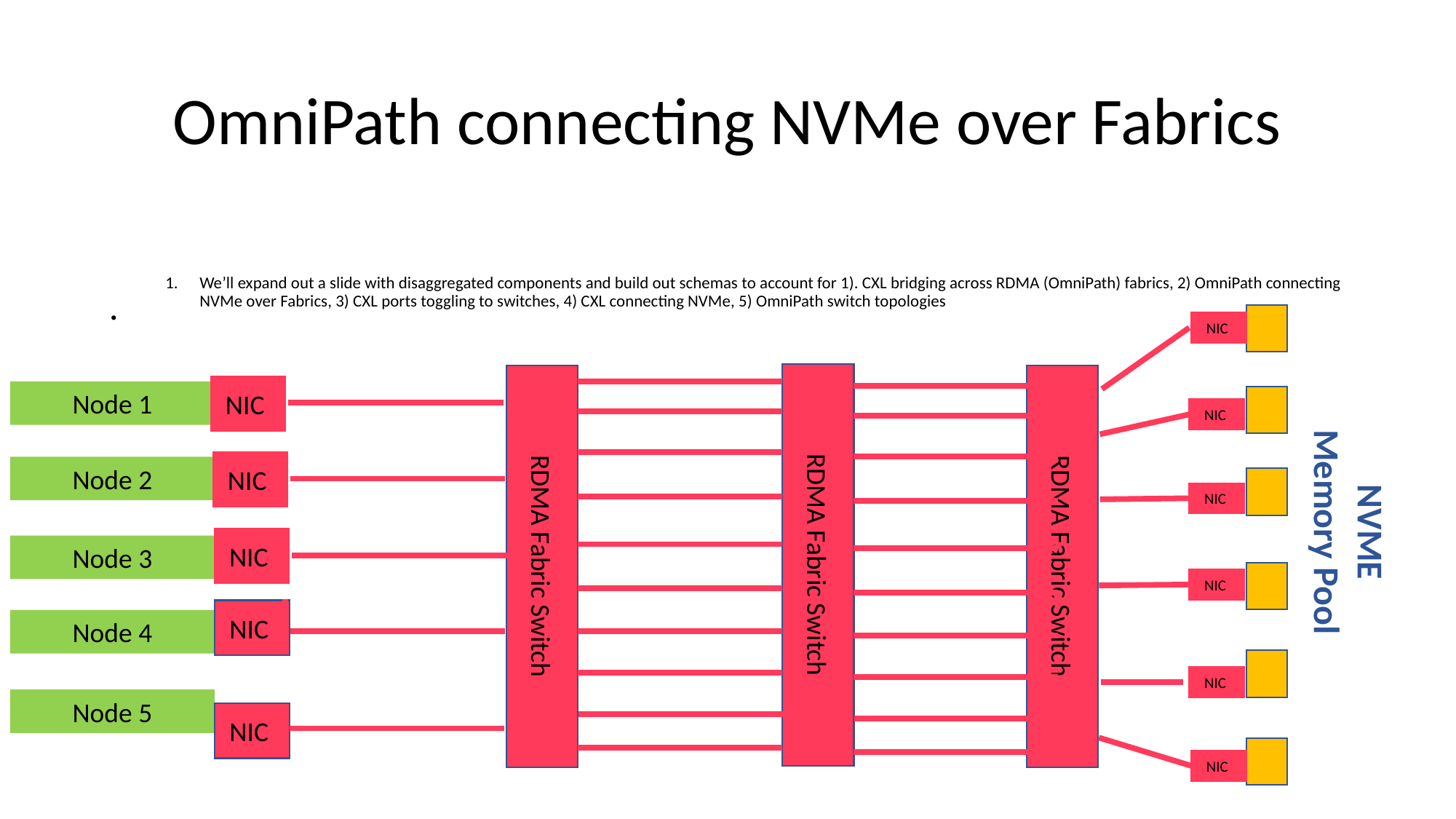

# OmniPath connecting NVMe over Fabrics

We’ll expand out a slide with disaggregated components and build out schemas to account for 1). CXL bridging across RDMA (OmniPath) fabrics, 2) OmniPath connecting NVMe over Fabrics, 3) CXL ports toggling to switches, 4) CXL connecting NVMe, 5) OmniPath switch topologies

NIC
NIC
Node 1

NIC
NIC
Node 2

NVME Memory Pool
NIC
NIC
RDMA Fabric Switch
RDMA Fabric Switch
RDMA Fabric Switch
Node 3

NIC
NIC
Node 4

NIC
Node 5
NIC

NIC